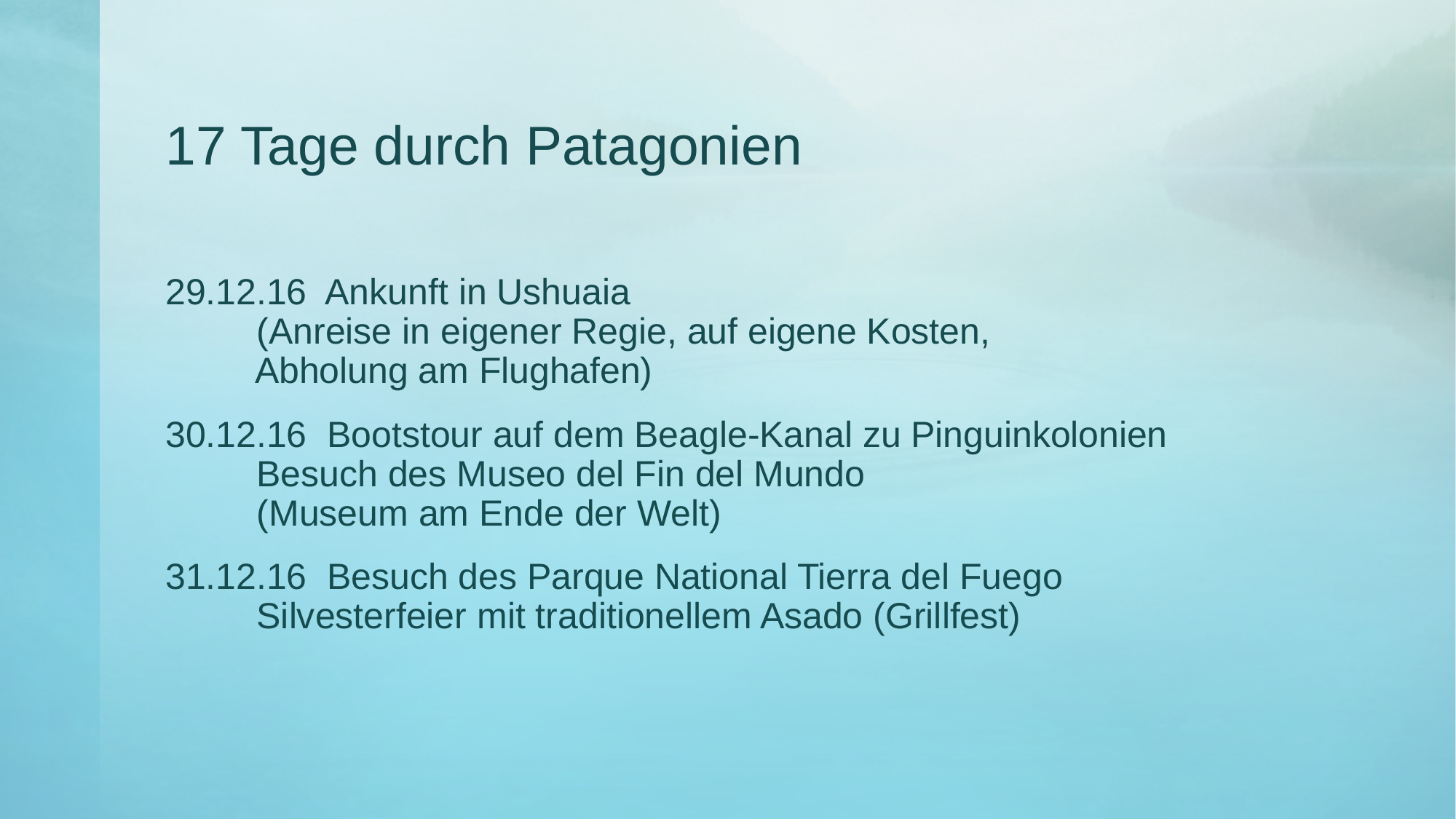

# 17 Tage durch Patagonien

29.12.16  Ankunft in Ushuaia
         (Anreise in eigener Regie, auf eigene Kosten,
         Abholung am Flughafen)
30.12.16  Bootstour auf dem Beagle-Kanal zu Pinguinkolonien
         Besuch des Museo del Fin del Mundo
         (Museum am Ende der Welt)
31.12.16  Besuch des Parque National Tierra del Fuego
         Silvesterfeier mit traditionellem Asado (Grillfest)